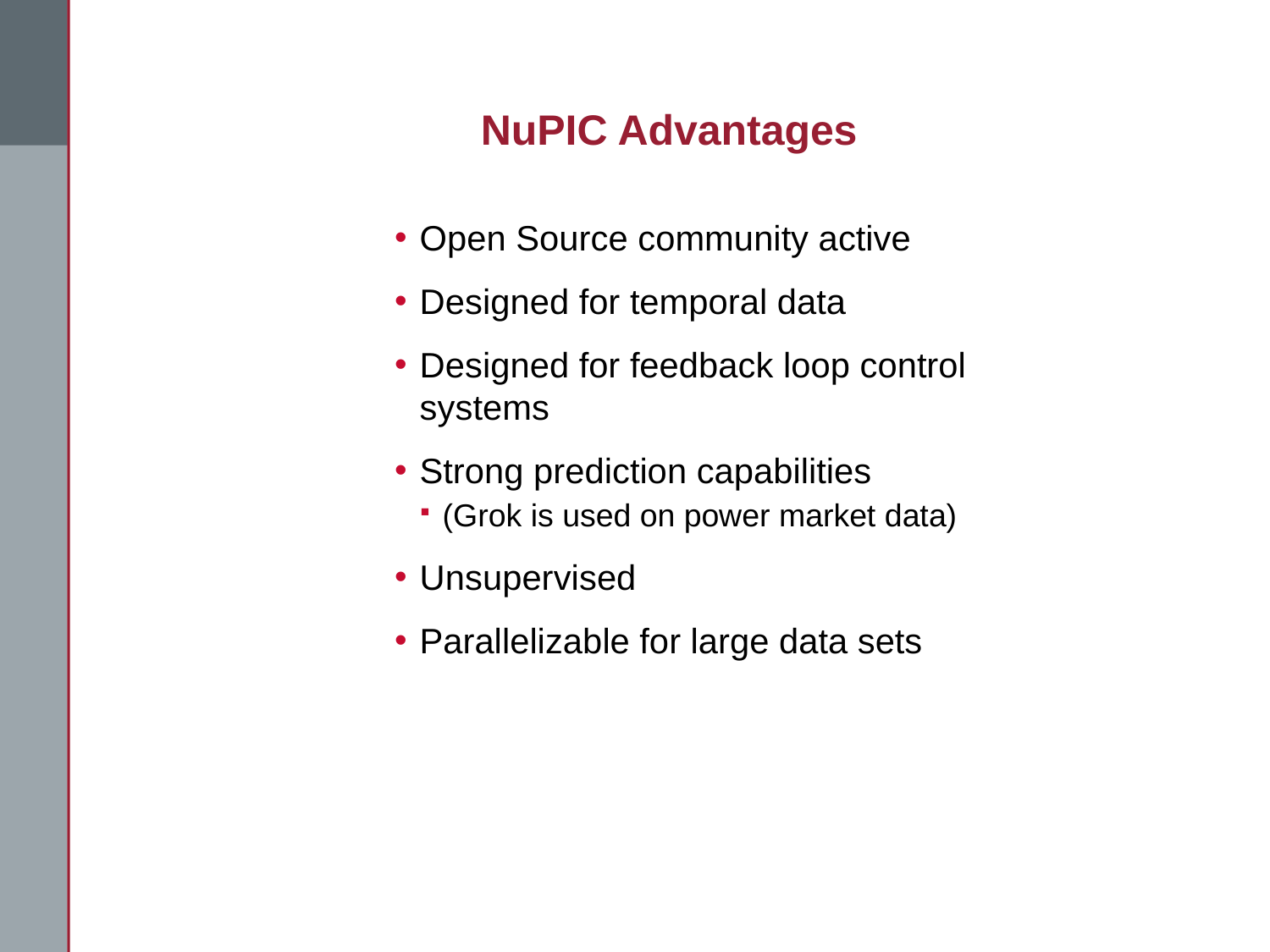

# NuPIC Advantages
Open Source community active
Designed for temporal data
Designed for feedback loop control systems
Strong prediction capabilities
(Grok is used on power market data)
Unsupervised
Parallelizable for large data sets